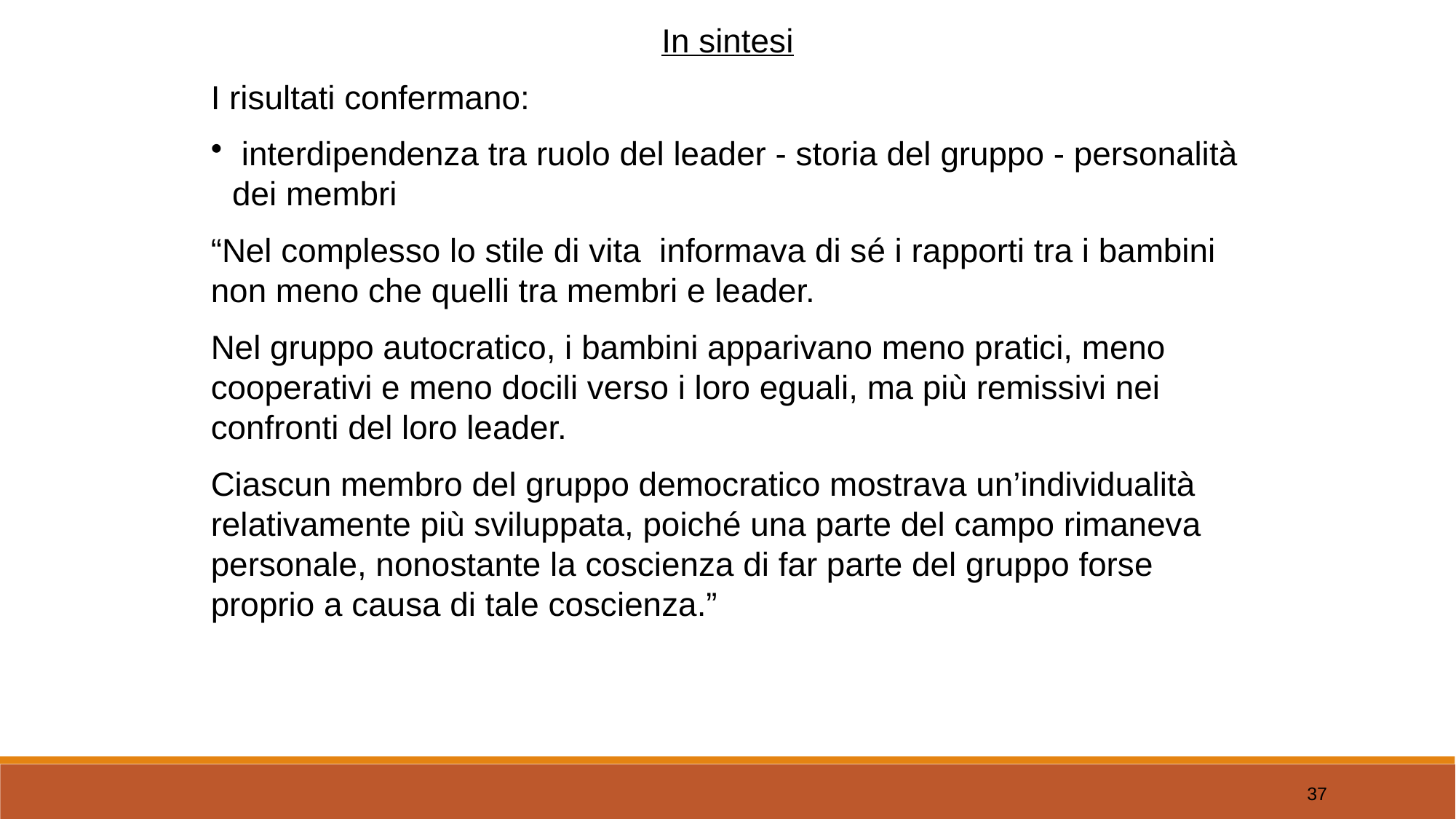

In sintesi
I risultati confermano:
 interdipendenza tra ruolo del leader - storia del gruppo - personalità dei membri
“Nel complesso lo stile di vita  informava di sé i rapporti tra i bambini non meno che quelli tra membri e leader.
Nel gruppo autocratico, i bambini apparivano meno pratici, meno cooperativi e meno docili verso i loro eguali, ma più remissivi nei confronti del loro leader.
Ciascun membro del gruppo democratico mostrava un’individualità relativamente più sviluppata, poiché una parte del campo rimaneva personale, nonostante la coscienza di far parte del gruppo forse proprio a causa di tale coscienza.”
37